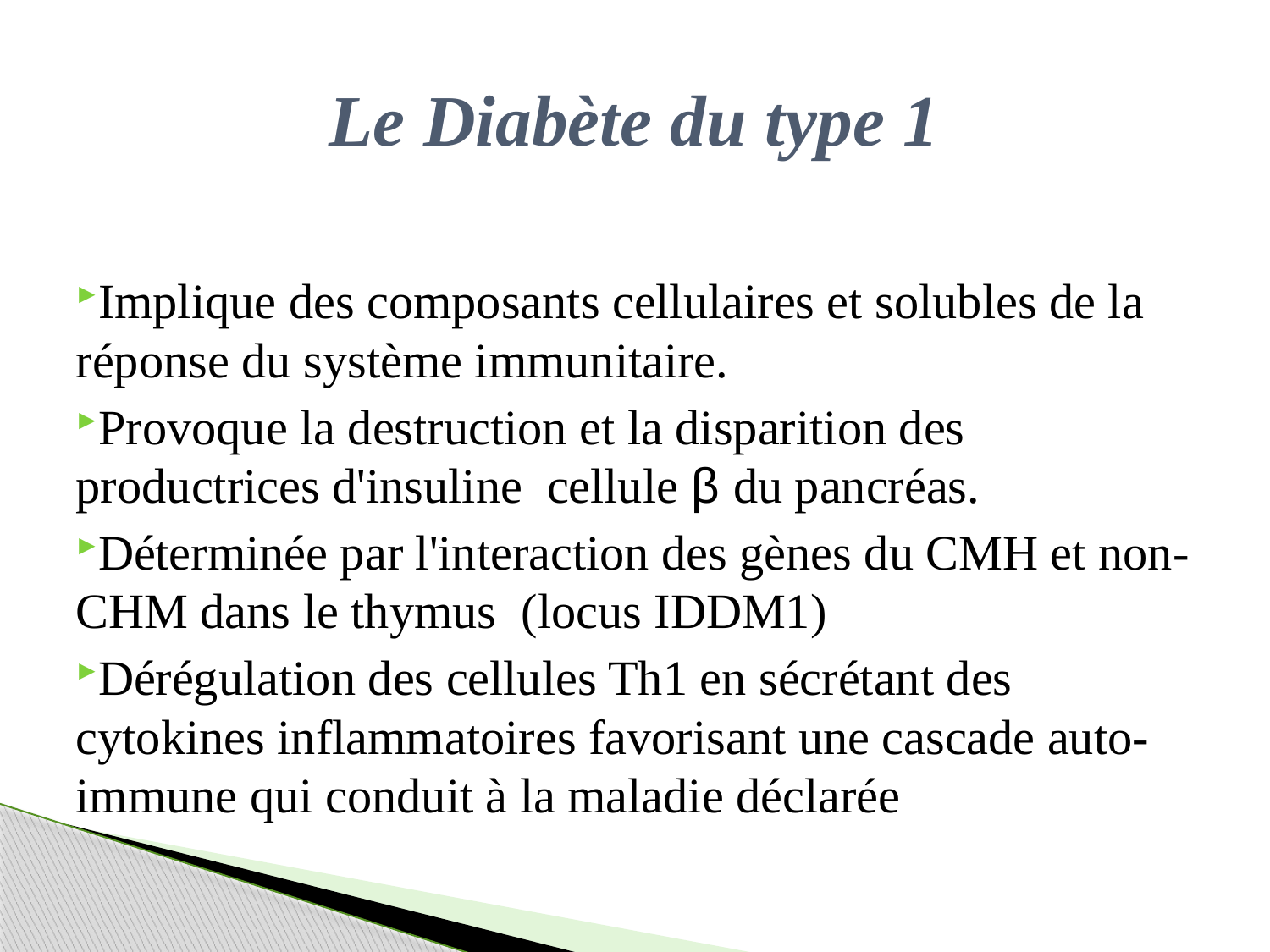

# Le Diabète du type 1

Implique des composants cellulaires et solubles de la réponse du système immunitaire.
Provoque la destruction et la disparition des productrices d'insuline  cellule β du pancréas.
Déterminée par l'interaction des gènes du CMH et non-CHM dans le thymus  (locus IDDM1)
Dérégulation des cellules Th1 en sécrétant des cytokines inflammatoires favorisant une cascade auto-immune qui conduit à la maladie déclarée